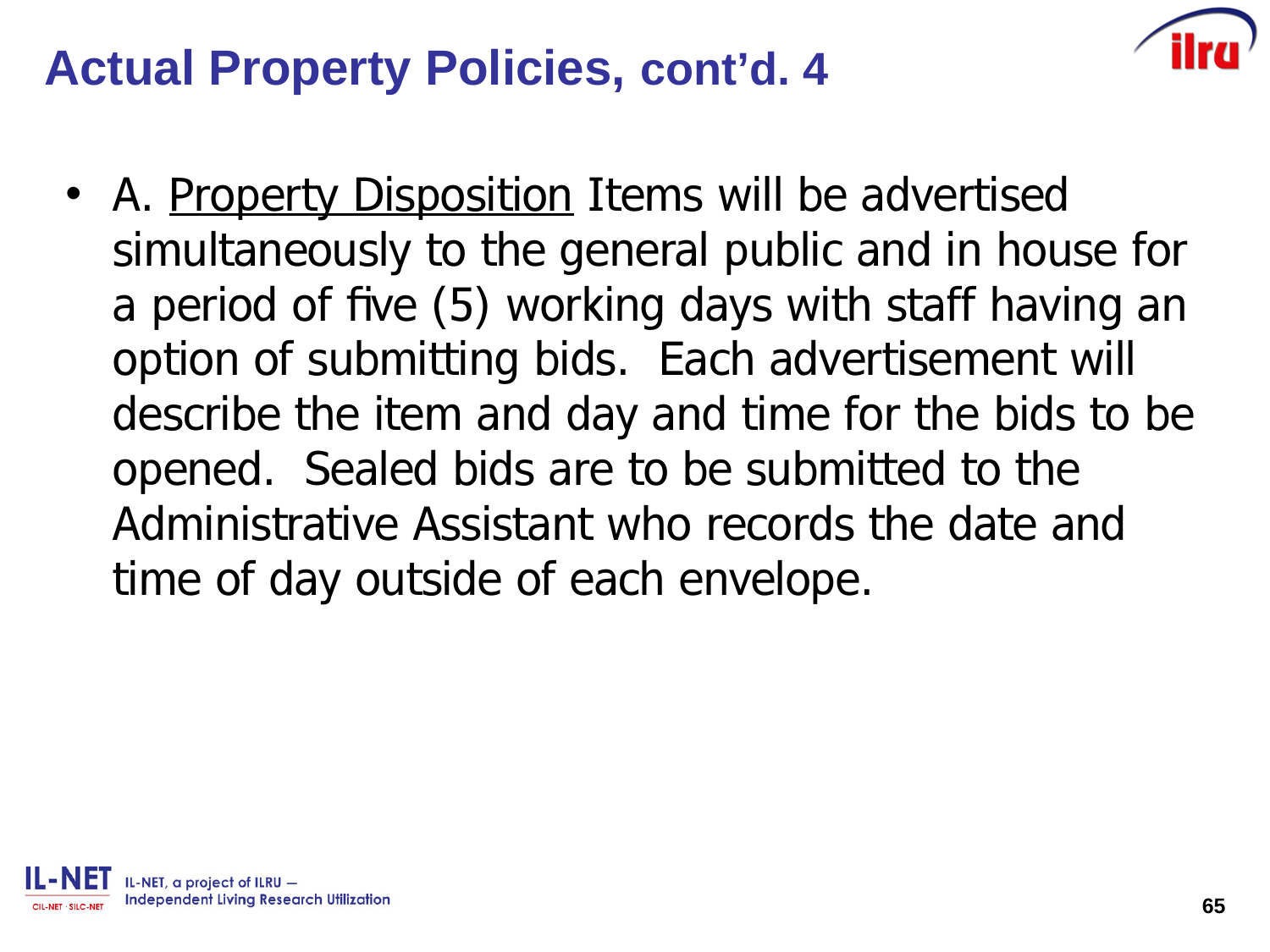

# Actual Property Policies, cont’d. 4
A. Property Disposition Items will be advertised simultaneously to the general public and in house for a period of five (5) working days with staff having an option of submitting bids.  Each advertisement will describe the item and day and time for the bids to be opened.  Sealed bids are to be submitted to the Administrative Assistant who records the date and time of day outside of each envelope.